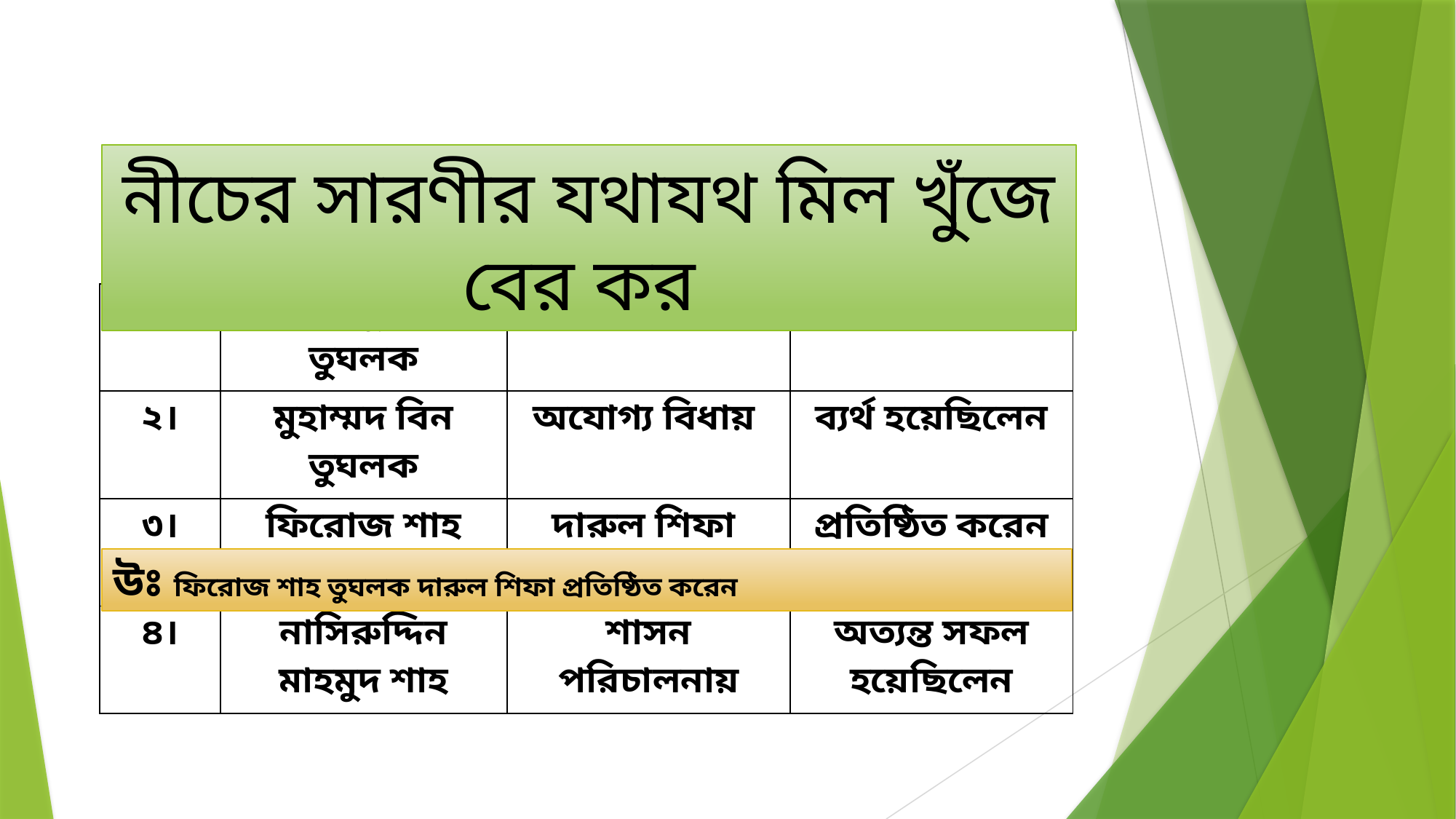

নীচের সারণীর যথাযথ মিল খুঁজে বের কর
| ১। | গিয়াসুদ্দিন তুঘলক | মহাপরিকল্পনায় | সফল হয়েছিলেন |
| --- | --- | --- | --- |
| ২। | মুহাম্মদ বিন তুঘলক | অযোগ্য বিধায় | ব্যর্থ হয়েছিলেন |
| ৩। | ফিরোজ শাহ তুঘলক | দারুল শিফা | প্রতিষ্ঠিত করেন |
| ৪। | নাসিরুদ্দিন মাহমুদ শাহ | শাসন পরিচালনায় | অত্যন্ত সফল হয়েছিলেন |
উঃ ফিরোজ শাহ তুঘলক দারুল শিফা প্রতিষ্ঠিত করেন